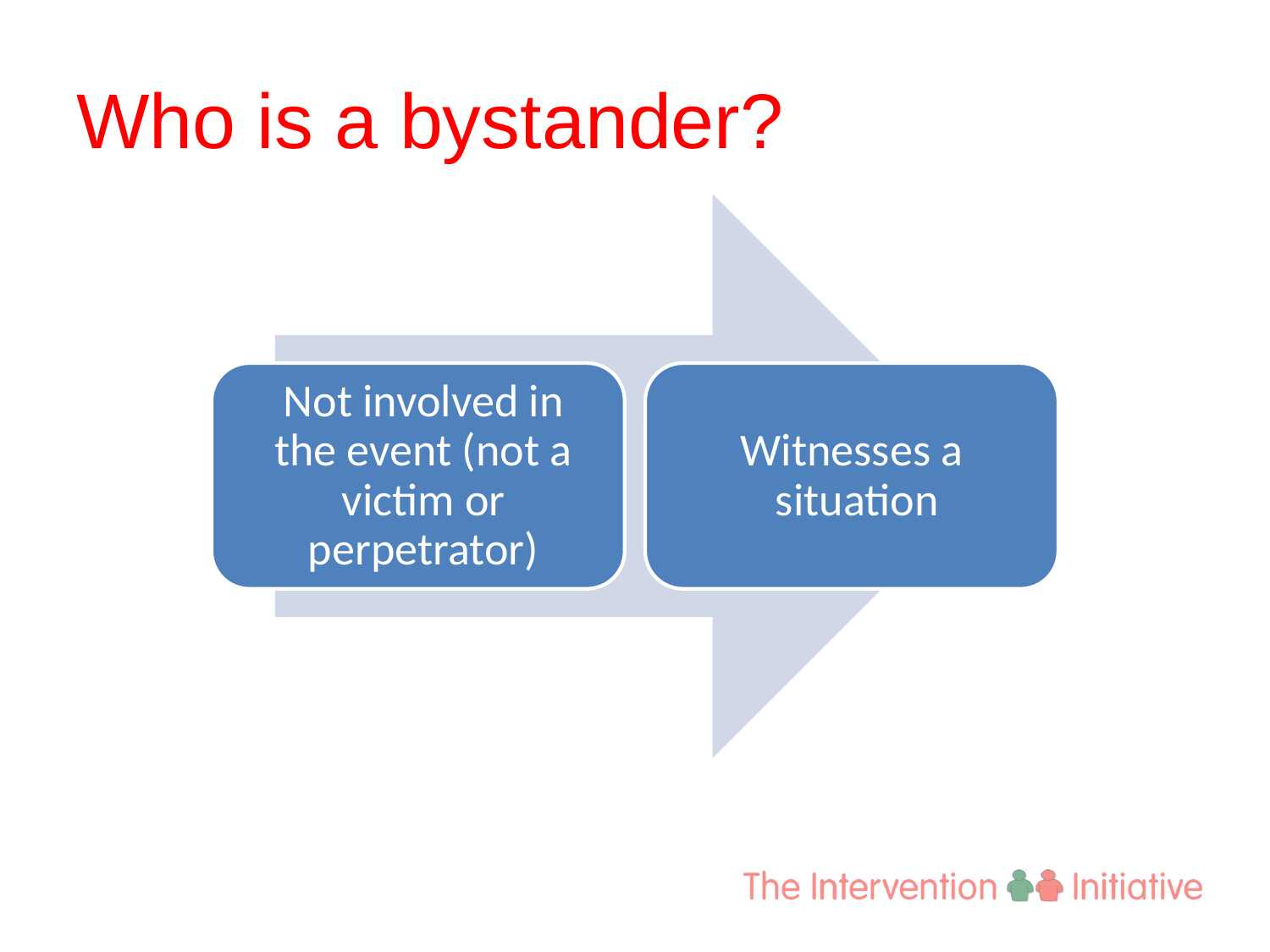

# Who is a bystander?
Not involved in the event (not a victim or perpetrator)
Witnesses a  situation